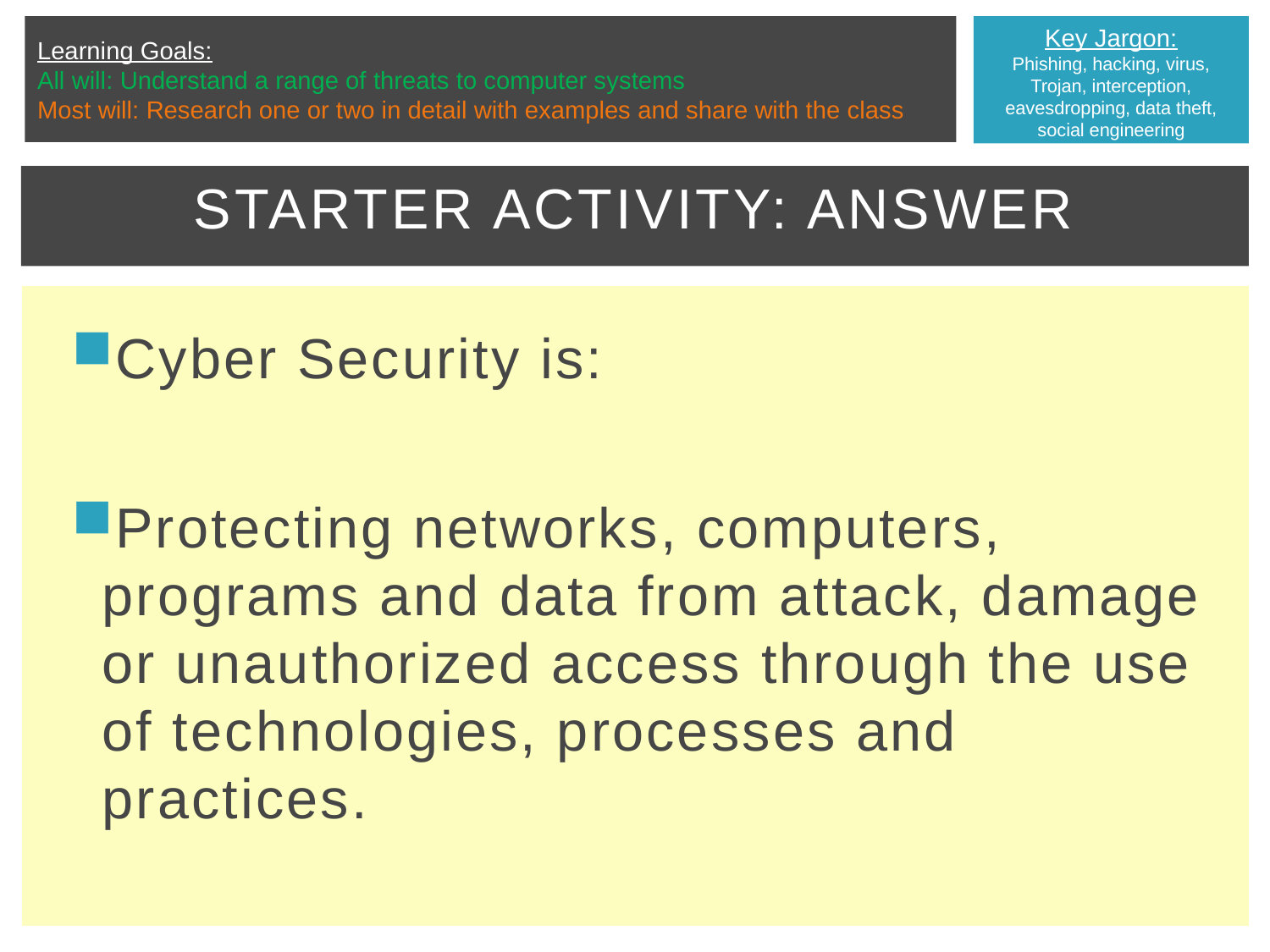

# Starter activity: Answer
Cyber Security is:

Protecting networks, computers, programs and data from attack, damage or unauthorized access through the use of technologies, processes and practices.